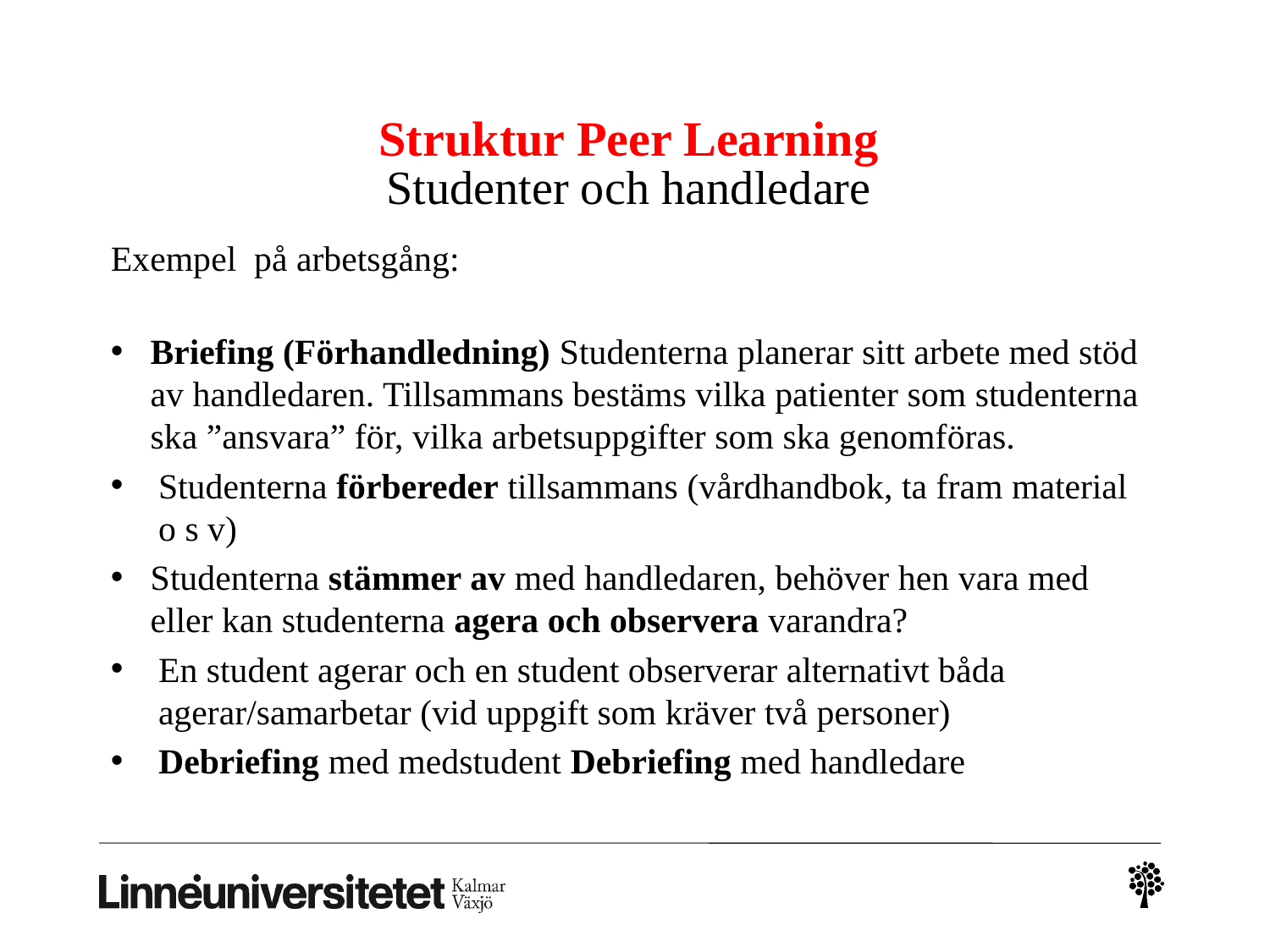

# Struktur Peer Learning Studenter och handledare
Exempel  på arbetsgång:

Briefing (Förhandledning) Studenterna planerar sitt arbete med stöd av handledaren. Tillsammans bestäms vilka patienter som studenterna ska ”ansvara” för, vilka arbetsuppgifter som ska genomföras.
Studenterna förbereder tillsammans (vårdhandbok, ta fram material o s v)
Studenterna stämmer av med handledaren, behöver hen vara med eller kan studenterna agera och observera varandra?
En student agerar och en student observerar alternativt båda agerar/samarbetar (vid uppgift som kräver två personer)
Debriefing med medstudent Debriefing med handledare